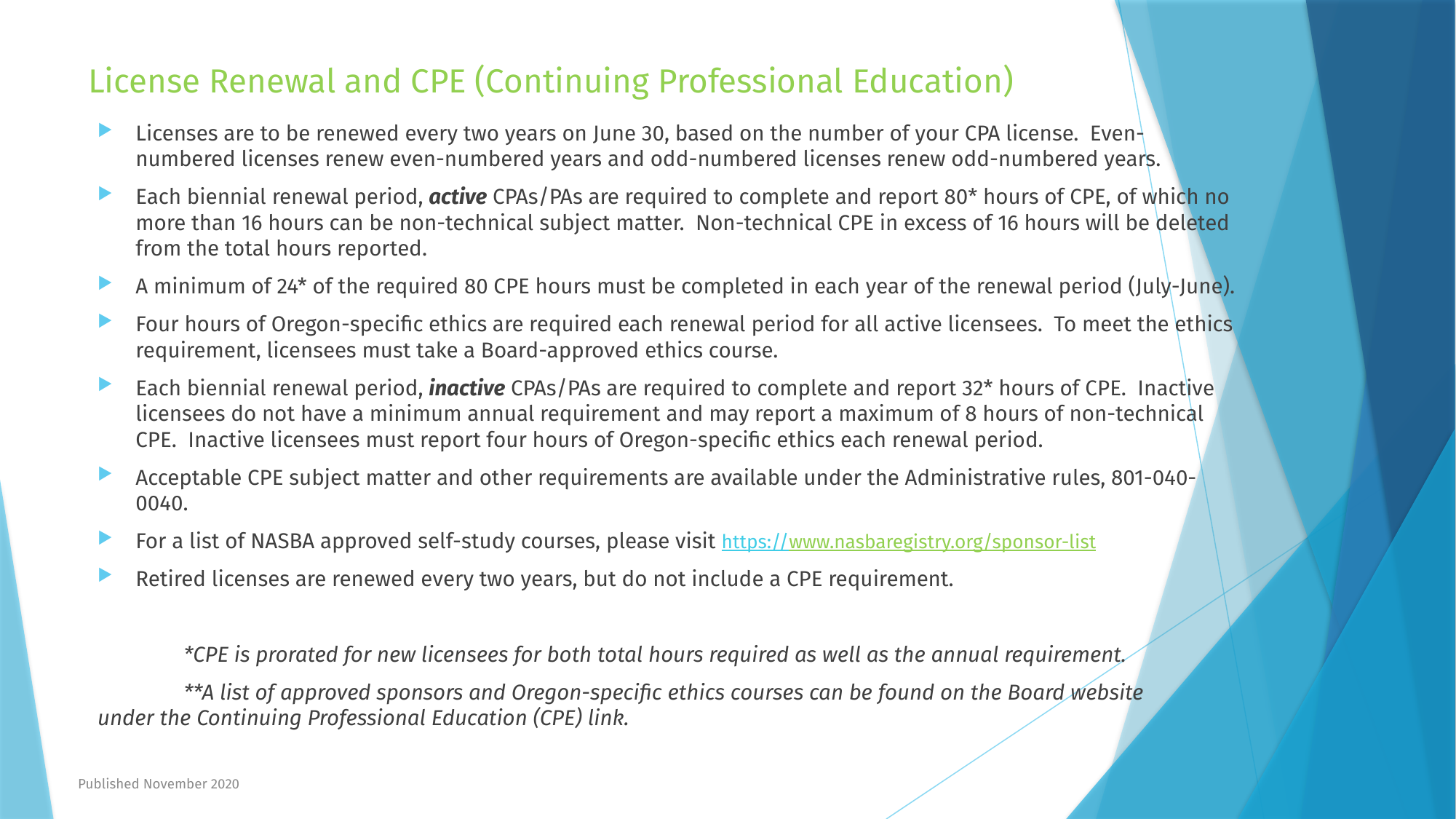

# License Renewal and CPE (Continuing Professional Education)
Licenses are to be renewed every two years on June 30, based on the number of your CPA license.  Even-numbered licenses renew even-numbered years and odd-numbered licenses renew odd-numbered years.
Each biennial renewal period, active CPAs/PAs are required to complete and report 80* hours of CPE, of which no more than 16 hours can be non-technical subject matter.  Non-technical CPE in excess of 16 hours will be deleted from the total hours reported.
A minimum of 24* of the required 80 CPE hours must be completed in each year of the renewal period (July-June).
Four hours of Oregon-specific ethics are required each renewal period for all active licensees.  To meet the ethics requirement, licensees must take a Board-approved ethics course.
Each biennial renewal period, inactive CPAs/PAs are required to complete and report 32* hours of CPE.  Inactive licensees do not have a minimum annual requirement and may report a maximum of 8 hours of non-technical CPE.  Inactive licensees must report four hours of Oregon-specific ethics each renewal period.
Acceptable CPE subject matter and other requirements are available under the Administrative rules, 801-040-0040.
For a list of NASBA approved self-study courses, please visit https://www.nasbaregistry.org/sponsor-list
Retired licenses are renewed every two years, but do not include a CPE requirement.

	*CPE is prorated for new licensees for both total hours required as well as the annual requirement.
	**A list of approved sponsors and Oregon-specific ethics courses can be found on the Board website 	under the Continuing Professional Education (CPE) link.

Published November 2020